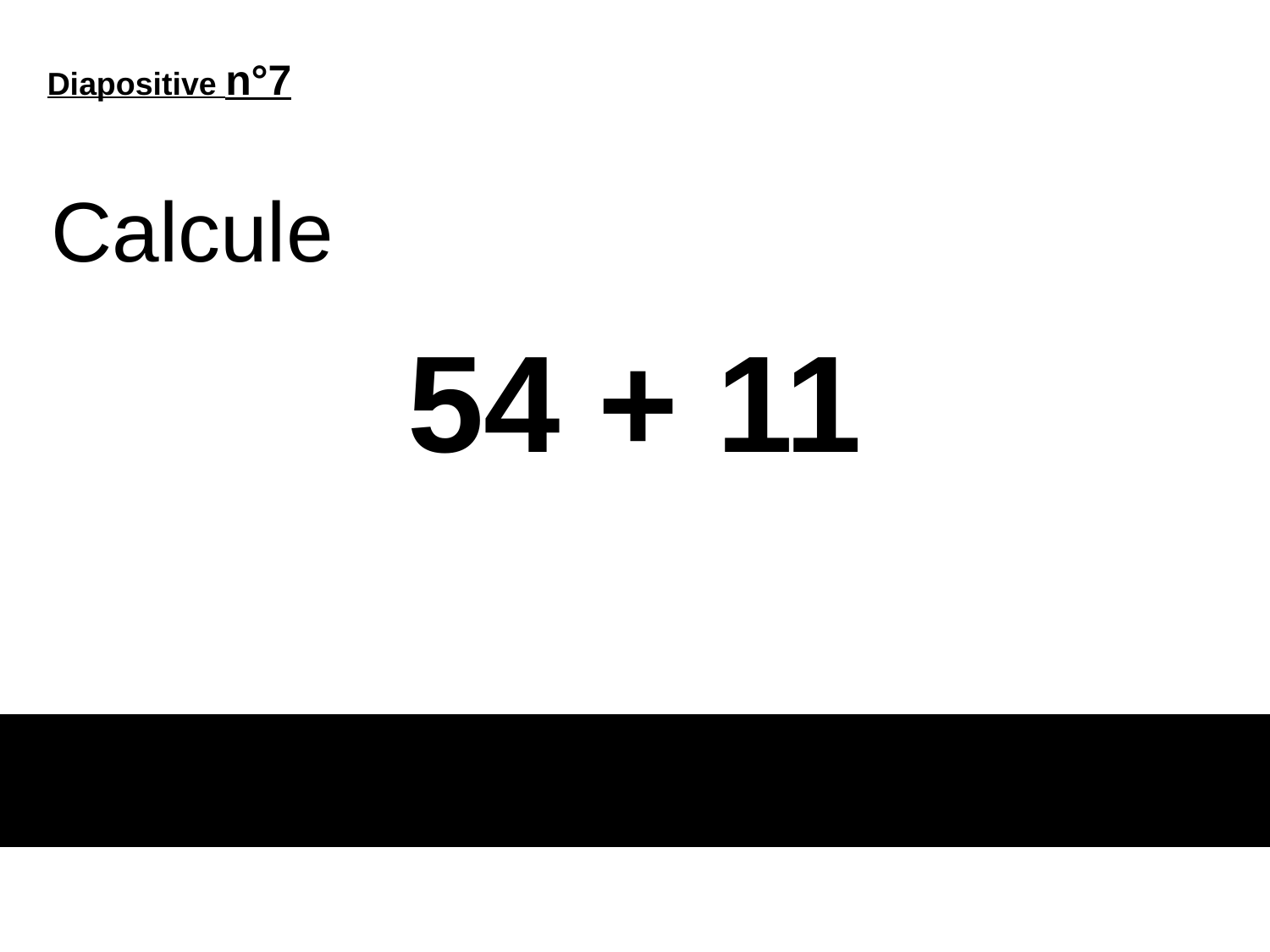

Diapositive n°7
Calcule
# 54 + 11